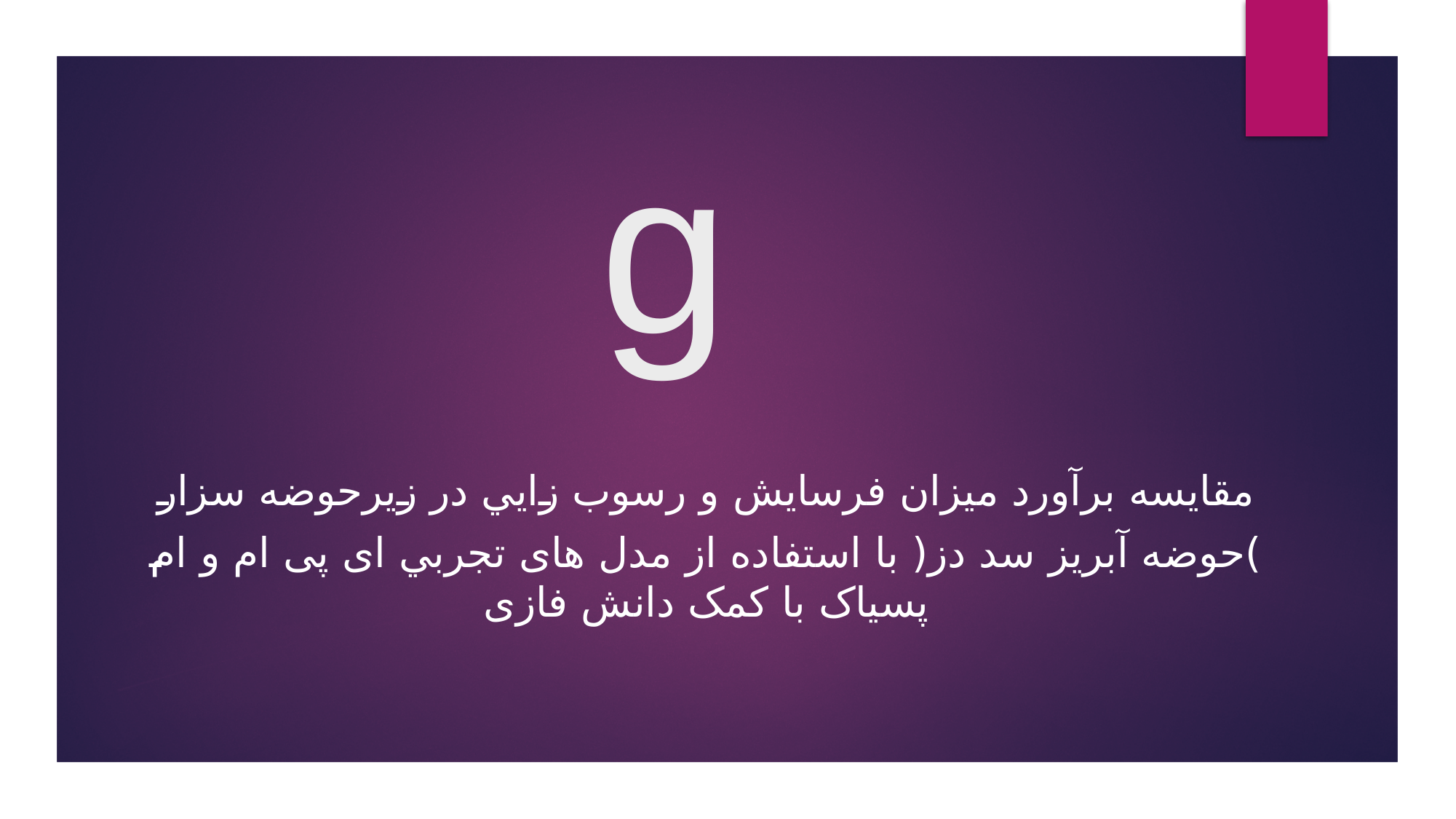

# g
مقايسه برآورد ميزان فرسايش و رسوب زايي در زيرحوضه سزار
)حوضه آبريز سد دز( با استفاده از مدل های تجربي ای پی ام و ام پسیاک با کمک دانش فازی